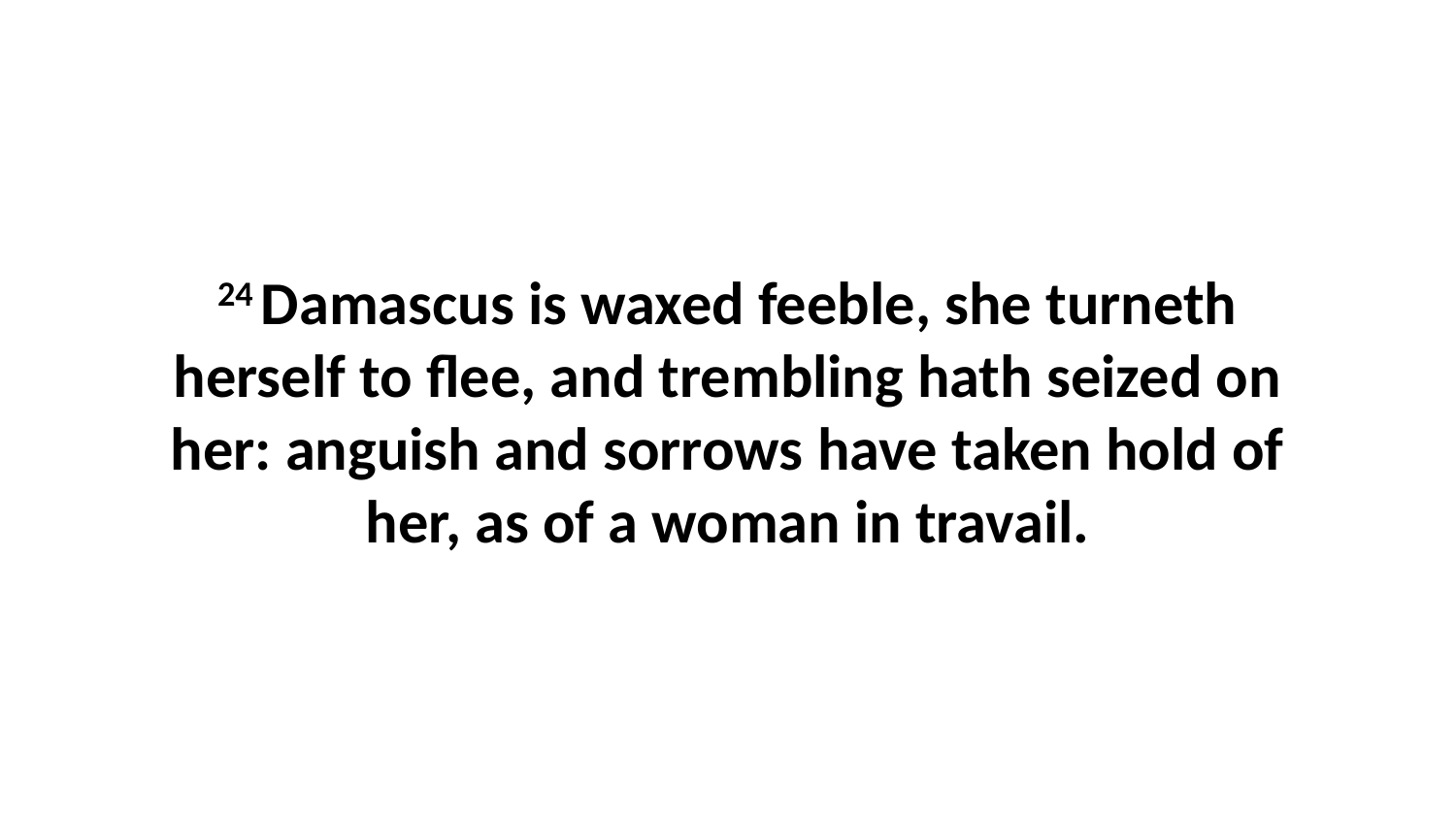

24 Damascus is waxed feeble, she turneth herself to flee, and trembling hath seized on her: anguish and sorrows have taken hold of her, as of a woman in travail.